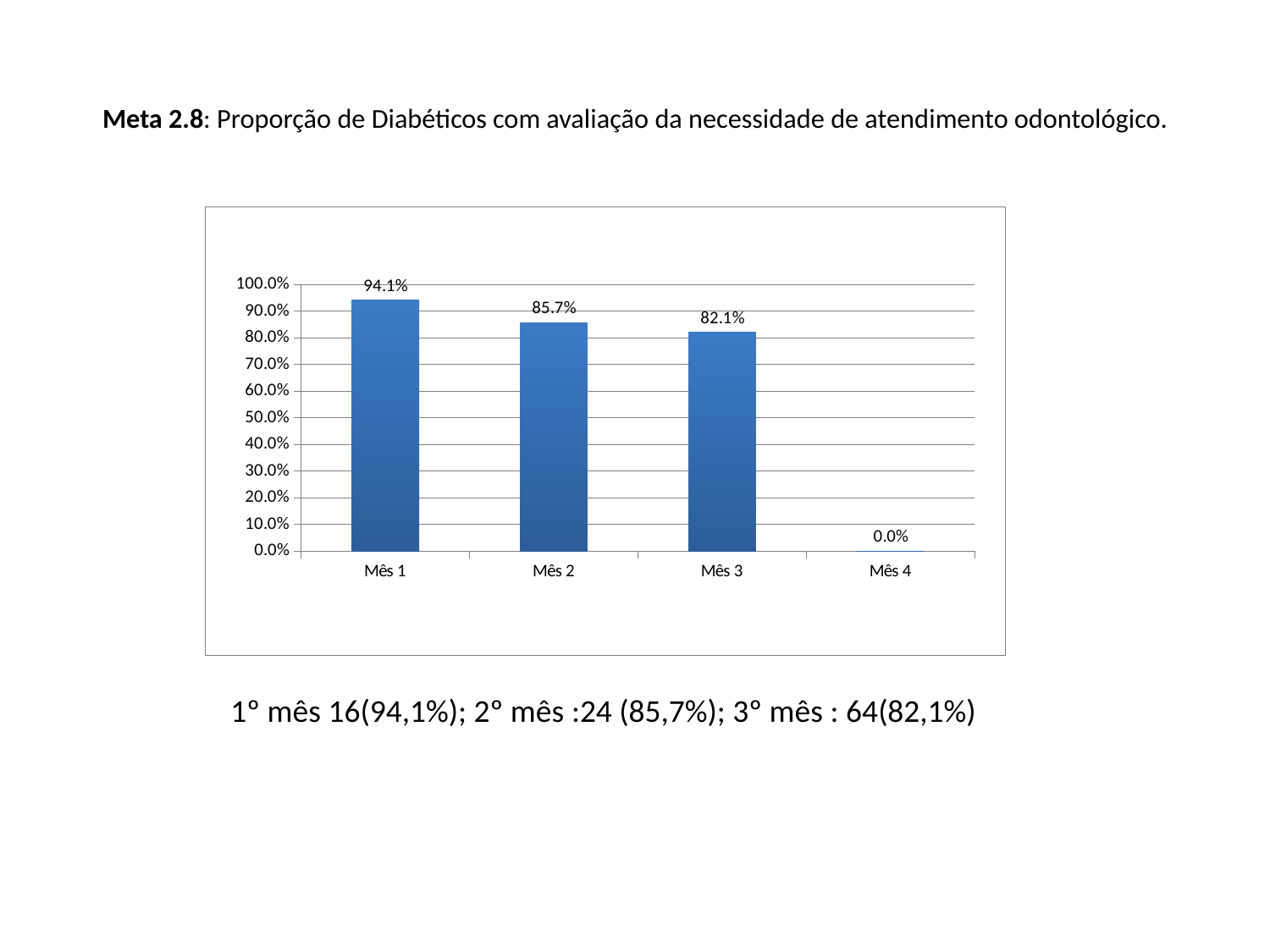

# Meta 2.8: Proporção de Diabéticos com avaliação da necessidade de atendimento odontológico.

### Chart

| Category | Proporção de diabéticos com avaliação da necessidade de atendimento odontológico |
|---|---|
| Mês 1 | 0.9411764705882356 |
| Mês 2 | 0.8571428571428577 |
| Mês 3 | 0.8205128205128205 |
| Mês 4 | 0.0 |
1º mês 16(94,1%); 2º mês :24 (85,7%); 3º mês : 64(82,1%)